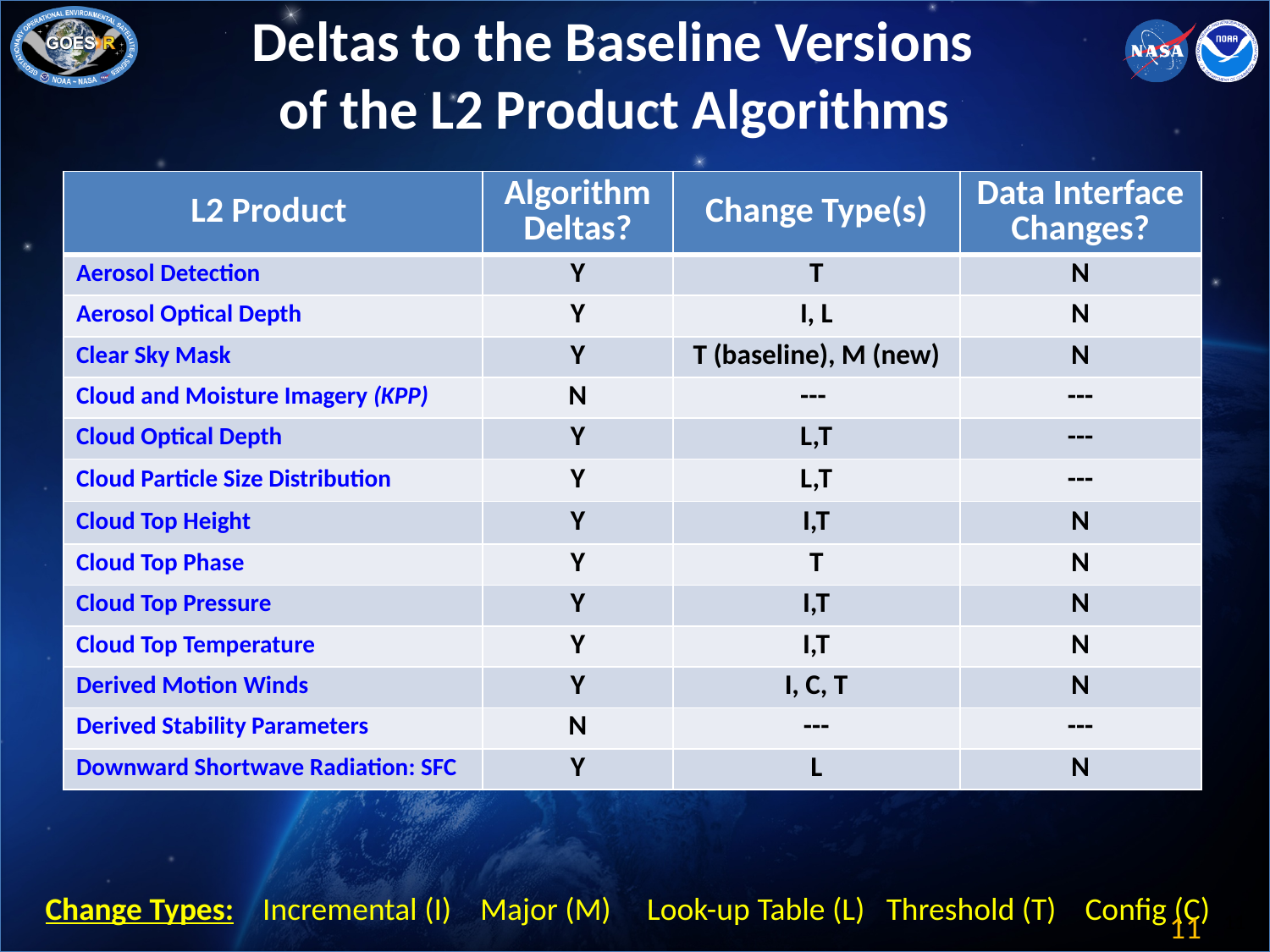

# Deltas to the Baseline Versions of the L2 Product Algorithms
| L2 Product | Algorithm Deltas? | Change Type(s) | Data Interface Changes? |
| --- | --- | --- | --- |
| Aerosol Detection | Y | T | N |
| Aerosol Optical Depth | Y | I, L | N |
| Clear Sky Mask | Y | T (baseline), M (new) | N |
| Cloud and Moisture Imagery (KPP) | N | --- | --- |
| Cloud Optical Depth | Y | L,T | --- |
| Cloud Particle Size Distribution | Y | L,T | --- |
| Cloud Top Height | Y | I,T | N |
| Cloud Top Phase | Y | T | N |
| Cloud Top Pressure | Y | I,T | N |
| Cloud Top Temperature | Y | I,T | N |
| Derived Motion Winds | Y | I, C, T | N |
| Derived Stability Parameters | N | --- | --- |
| Downward Shortwave Radiation: SFC | Y | L | N |
Change Types:    Incremental (I)    Major (M)     Look-up Table (L)   Threshold (T)    Config (C)
      11
11